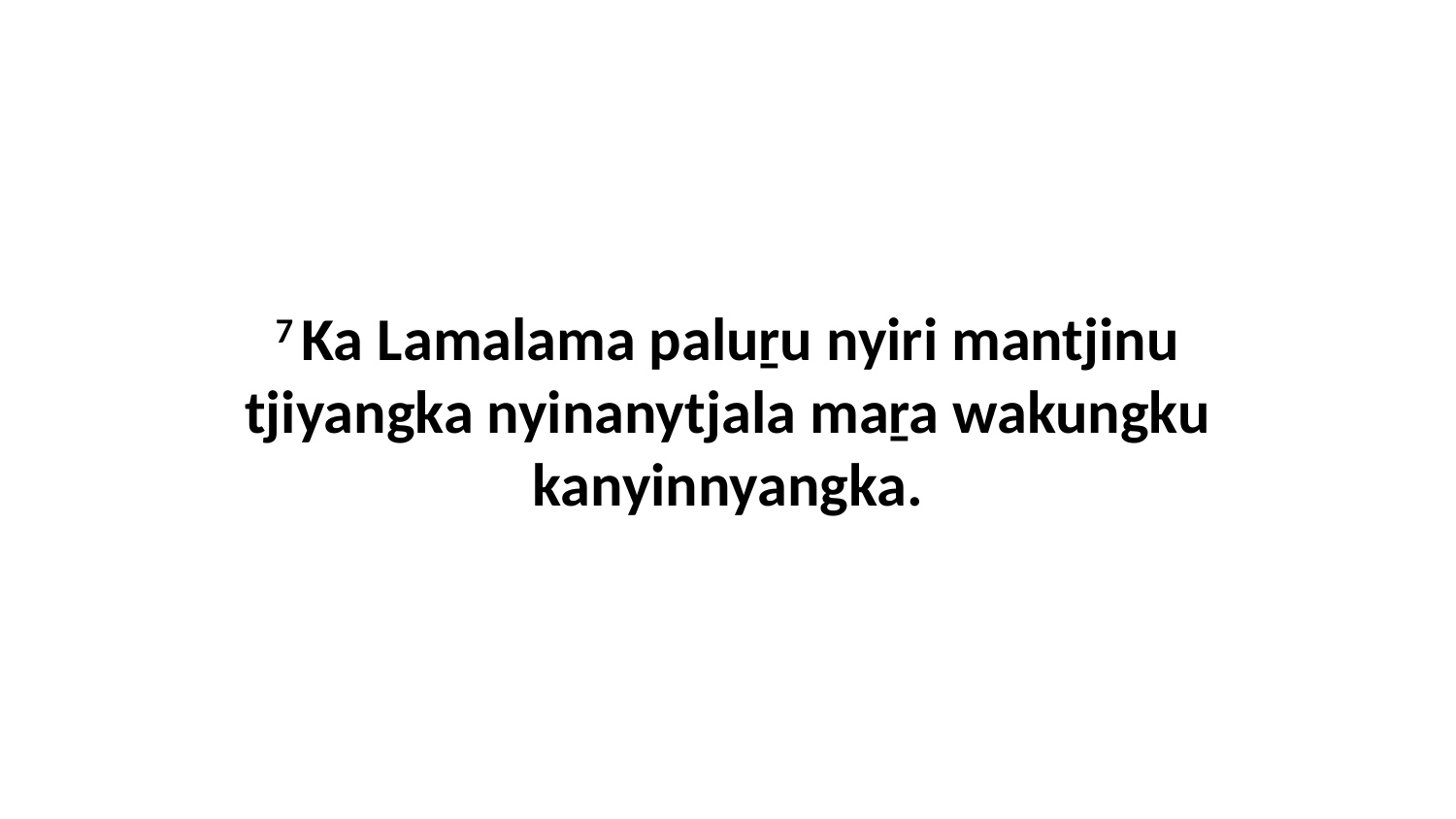

7 Ka Lamalama paluṟu nyiri mantjinu tjiyangka nyinanytjala maṟa wakungku kanyinnyangka.